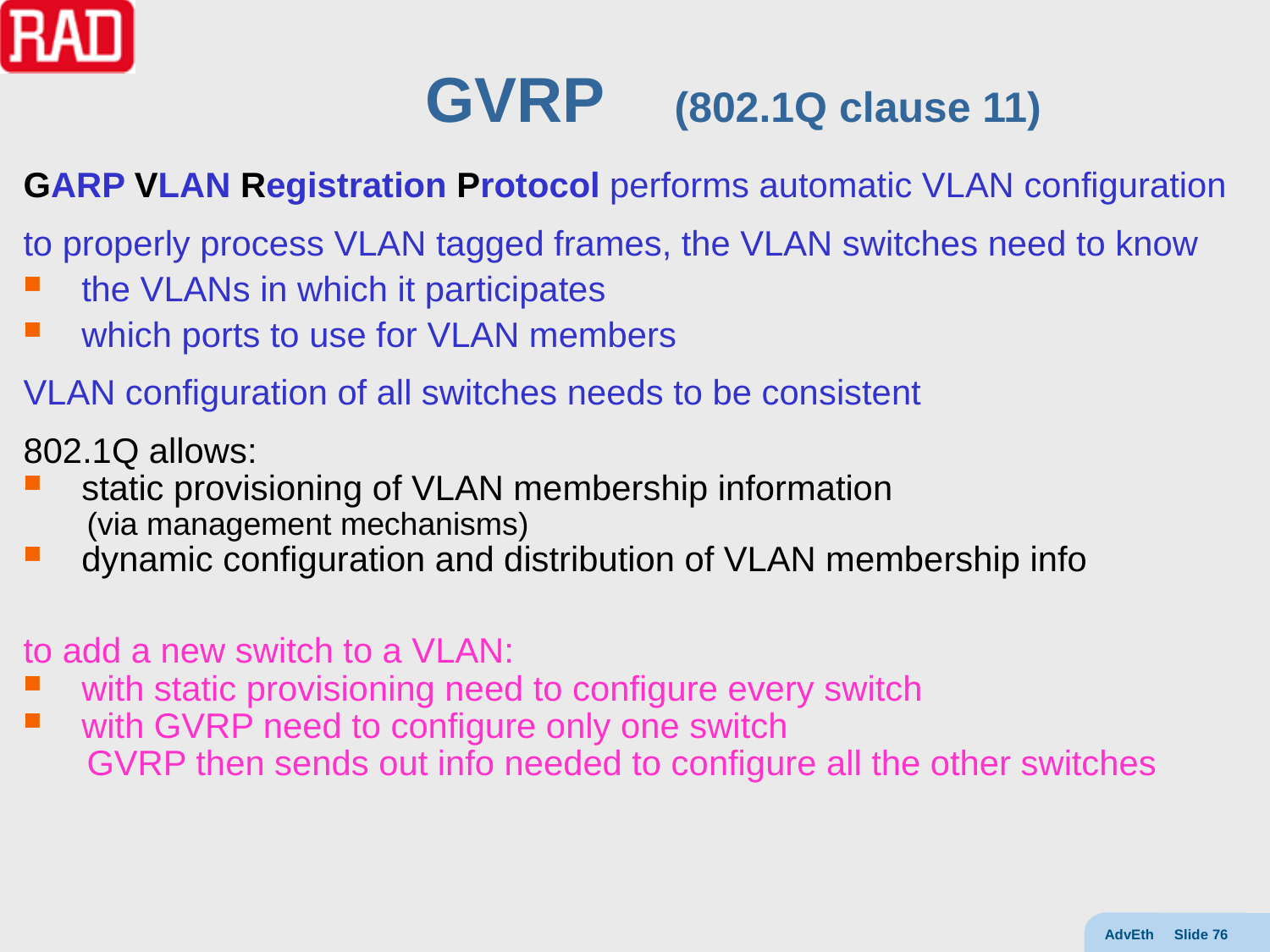

# GVRP    (802.1Q clause 11)
GARP VLAN Registration Protocol performs automatic VLAN configuration
to properly process VLAN tagged frames, the VLAN switches need to know
the VLANs in which it participates
which ports to use for VLAN members
VLAN configuration of all switches needs to be consistent
802.1Q allows:
static provisioning of VLAN membership information
(via management mechanisms)
dynamic configuration and distribution of VLAN membership info
to add a new switch to a VLAN:
with static provisioning need to configure every switch
with GVRP need to configure only one switch
GVRP then sends out info needed to configure all the other switches

AdvEth     Slide 76